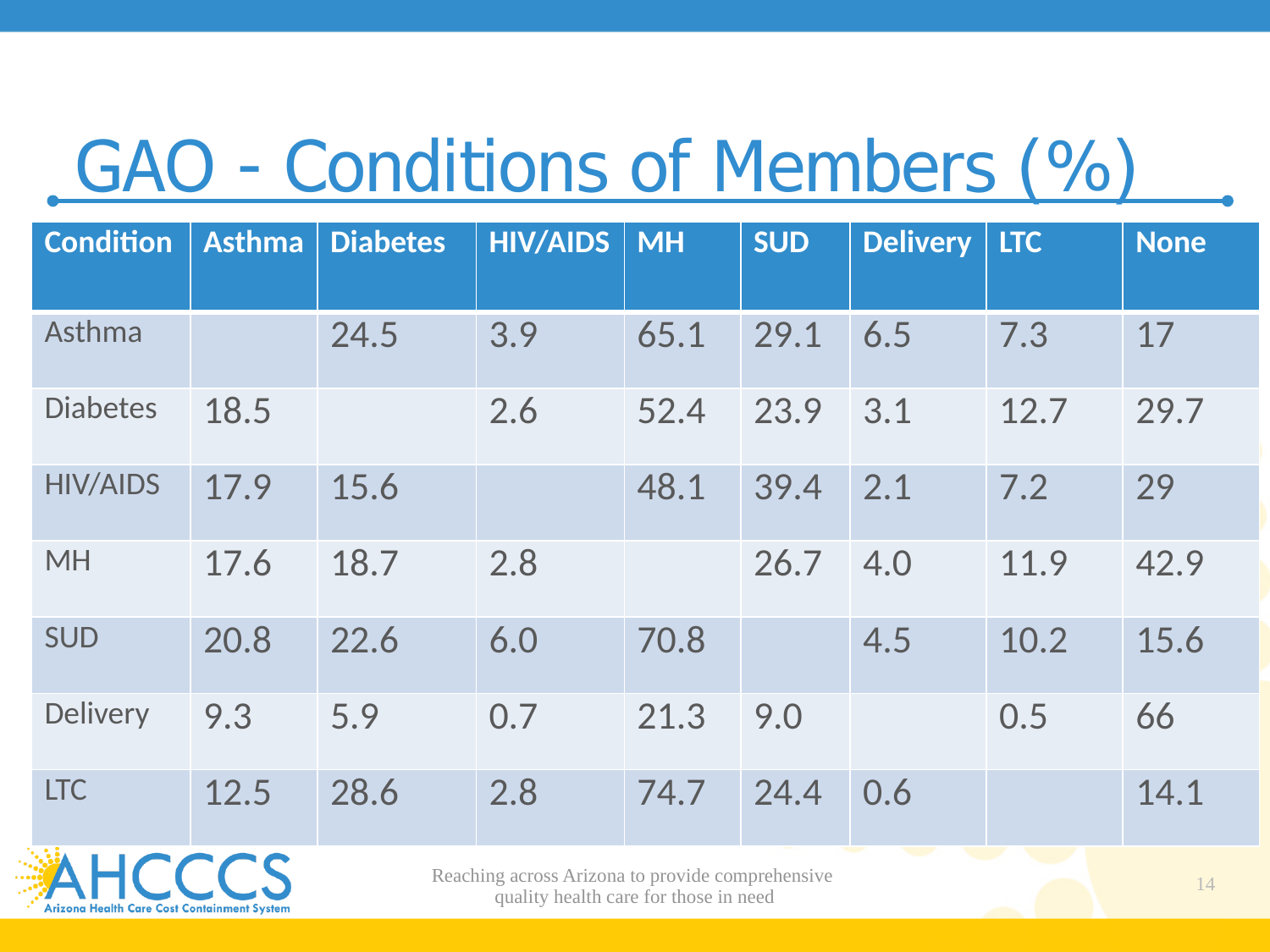

# GAO - Conditions of Members (%)
| Condition | Asthma | Diabetes | HIV/AIDS | MH | SUD | Delivery | LTC | None |
| --- | --- | --- | --- | --- | --- | --- | --- | --- |
| Asthma |  | 24.5 | 3.9 | 65.1 | 29.1 | 6.5 | 7.3 | 17 |
| Diabetes | 18.5 |  | 2.6 | 52.4 | 23.9 | 3.1 | 12.7 | 29.7 |
| HIV/AIDS | 17.9 | 15.6 |  | 48.1 | 39.4 | 2.1 | 7.2 | 29 |
| MH | 17.6 | 18.7 | 2.8 |  | 26.7 | 4.0 | 11.9 | 42.9 |
| SUD | 20.8 | 22.6 | 6.0 | 70.8 |  | 4.5 | 10.2 | 15.6 |
| Delivery | 9.3 | 5.9 | 0.7 | 21.3 | 9.0 |  | 0.5 | 66 |
| LTC | 12.5 | 28.6 | 2.8 | 74.7 | 24.4 | 0.6 |  | 14.1 |
Reaching across Arizona to provide comprehensive
quality health care for those in need
14